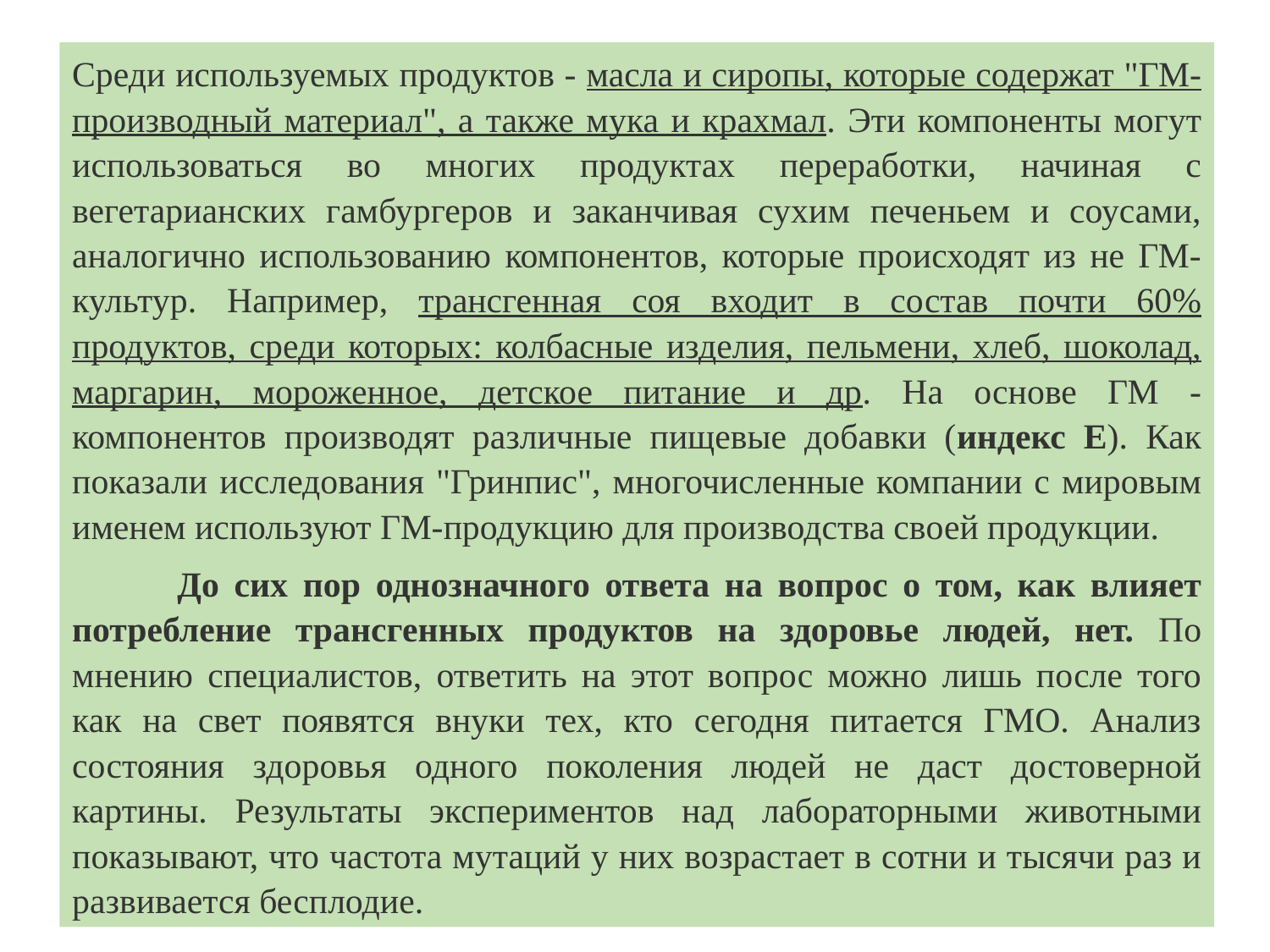

Среди используемых продуктов - масла и сиропы, которые содержат "ГМ-производный материал", а также мука и крахмал. Эти компоненты могут использоваться во многих продуктах переработки, начиная с вегетарианских гамбургеров и заканчивая сухим печеньем и соусами, аналогично использованию компонентов, которые происходят из не ГМ-культур. Например, трансгенная соя входит в состав почти 60% продуктов, среди которых: колбасные изделия, пельмени, хлеб, шоколад, маргарин, мороженное, детское питание и др. На основе ГМ - компонентов производят различные пищевые добавки (индекс Е). Как показали исследования "Гринпис", многочисленные компании с мировым именем используют ГМ-продукцию для производства своей продукции.
       До сих пор однозначного ответа на вопрос о том, как влияет потребление трансгенных продуктов на здоровье людей, нет. По мнению специалистов, ответить на этот вопрос можно лишь после того как на свет появятся внуки тех, кто сегодня питается ГМО. Анализ состояния здоровья одного поколения людей не даст достоверной картины. Результаты экспериментов над лабораторными животными показывают, что частота мутаций у них возрастает в сотни и тысячи раз и развивается бесплодие.